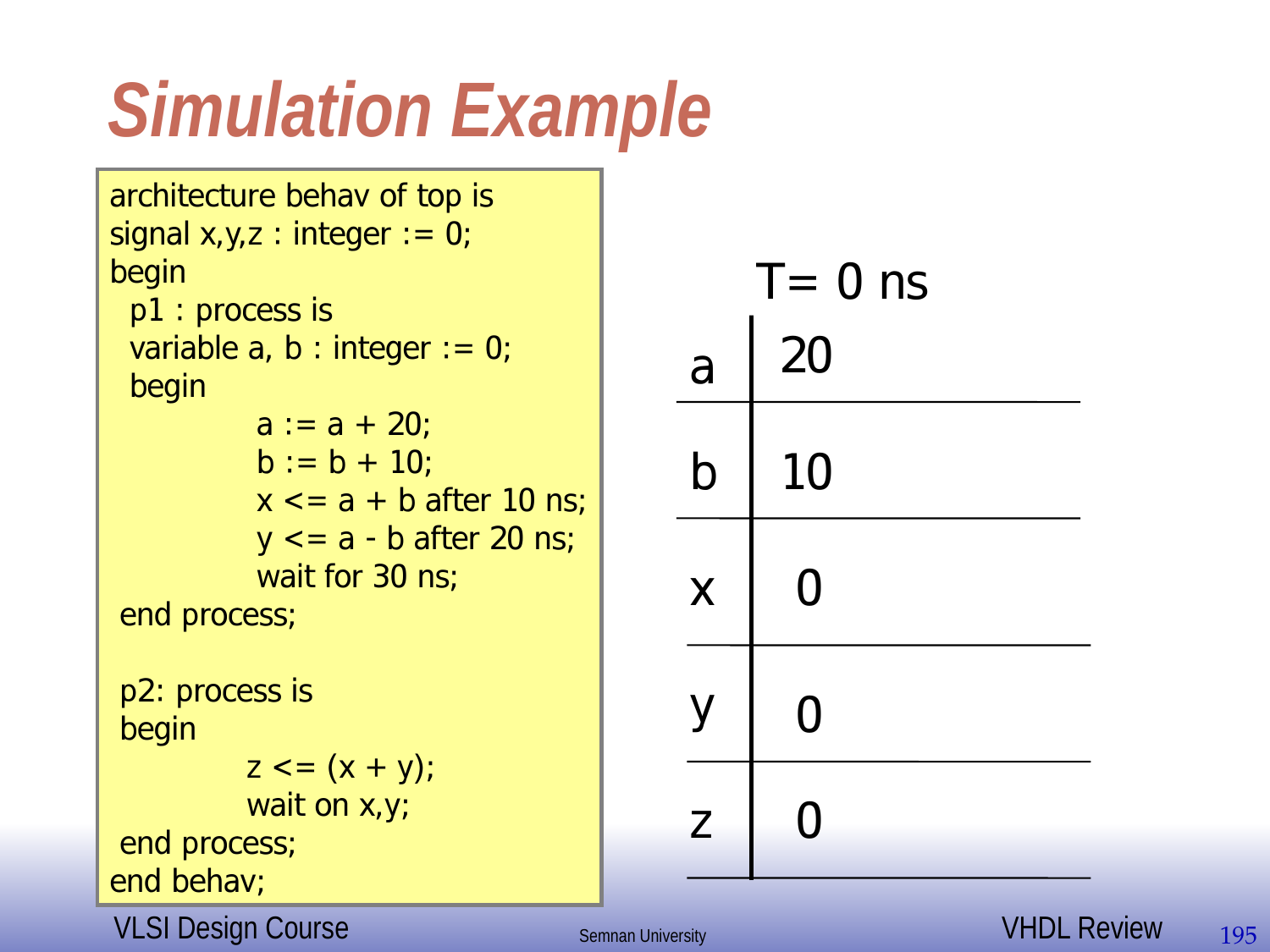

# Simulation Example
architecture behav of top is
signal x,y,z : integer := 0;
begin
  p1 : process is
  variable a, b : integer := 0;
  begin
	  a := a + 20;
	  b := b + 10;
	  x <= a + b after 10 ns;
	  y <= a - b after 20 ns;
	  wait for 30 ns;
 end process;

 p2: process is
 begin
	 z <= (x + y);
	 wait on x,y;
 end process;
end behav;
T= 0 ns

20
10
0
0
0
a

b

x

y

z

195